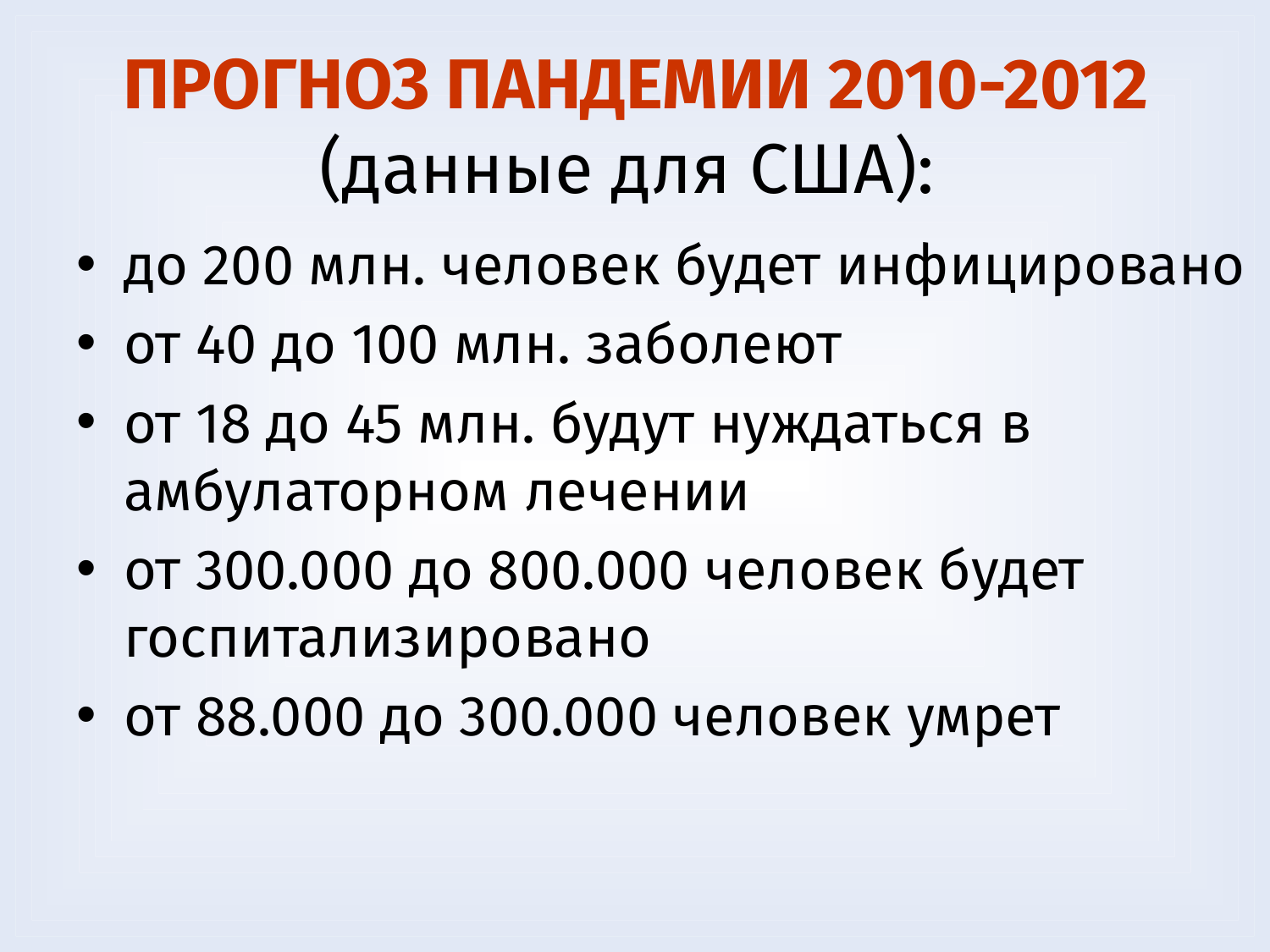

# ПРОГНОЗ ПАНДЕМИИ 2010-2012 (данные для США):
до 200 млн. человек будет инфицировано
от 40 до 100 млн. заболеют
от 18 до 45 млн. будут нуждаться в амбулаторном лечении
от 300.000 до 800.000 человек будет госпитализировано
от 88.000 до 300.000 человек умрет